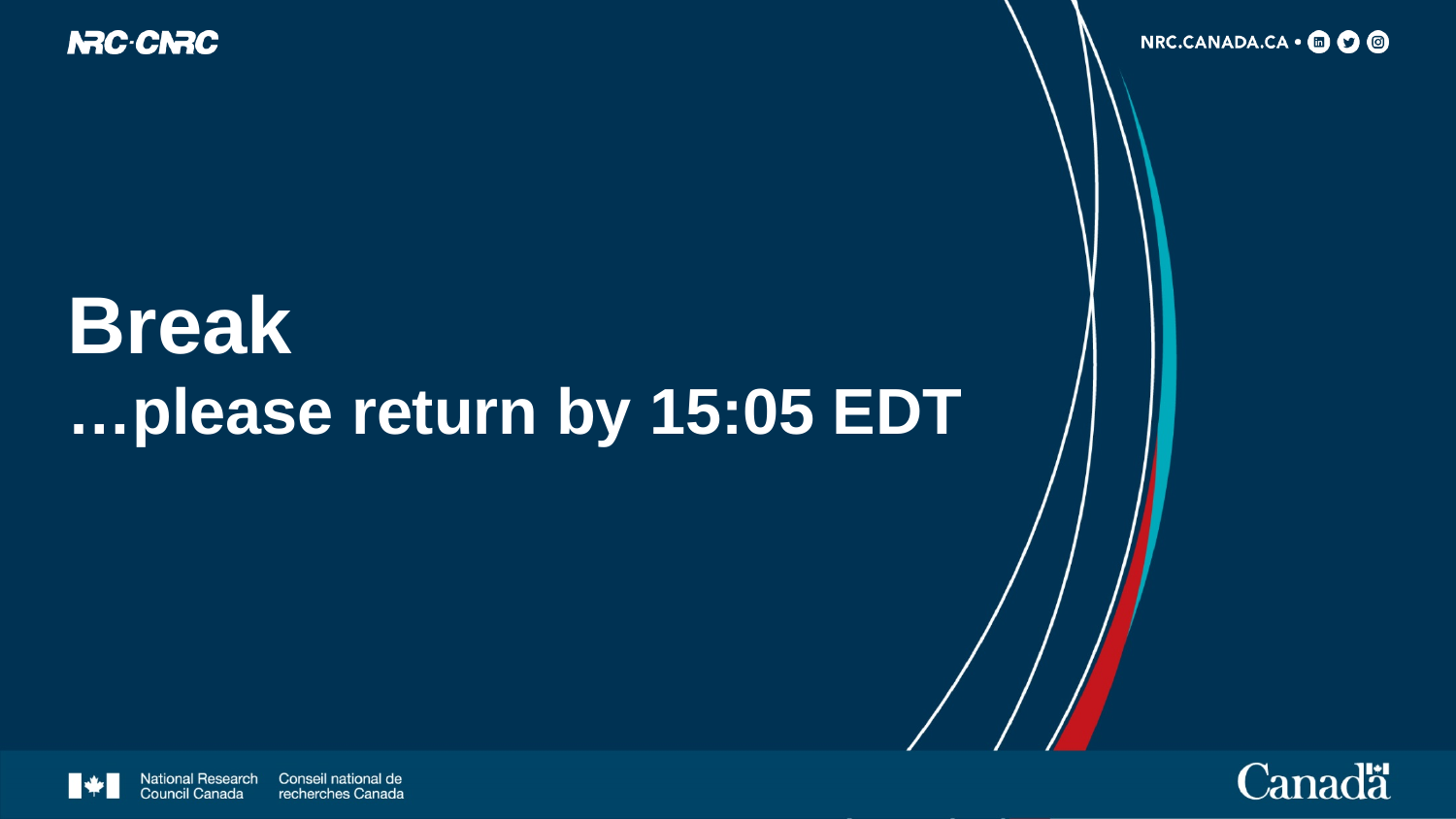

# Break …please return by 15:05 EDT